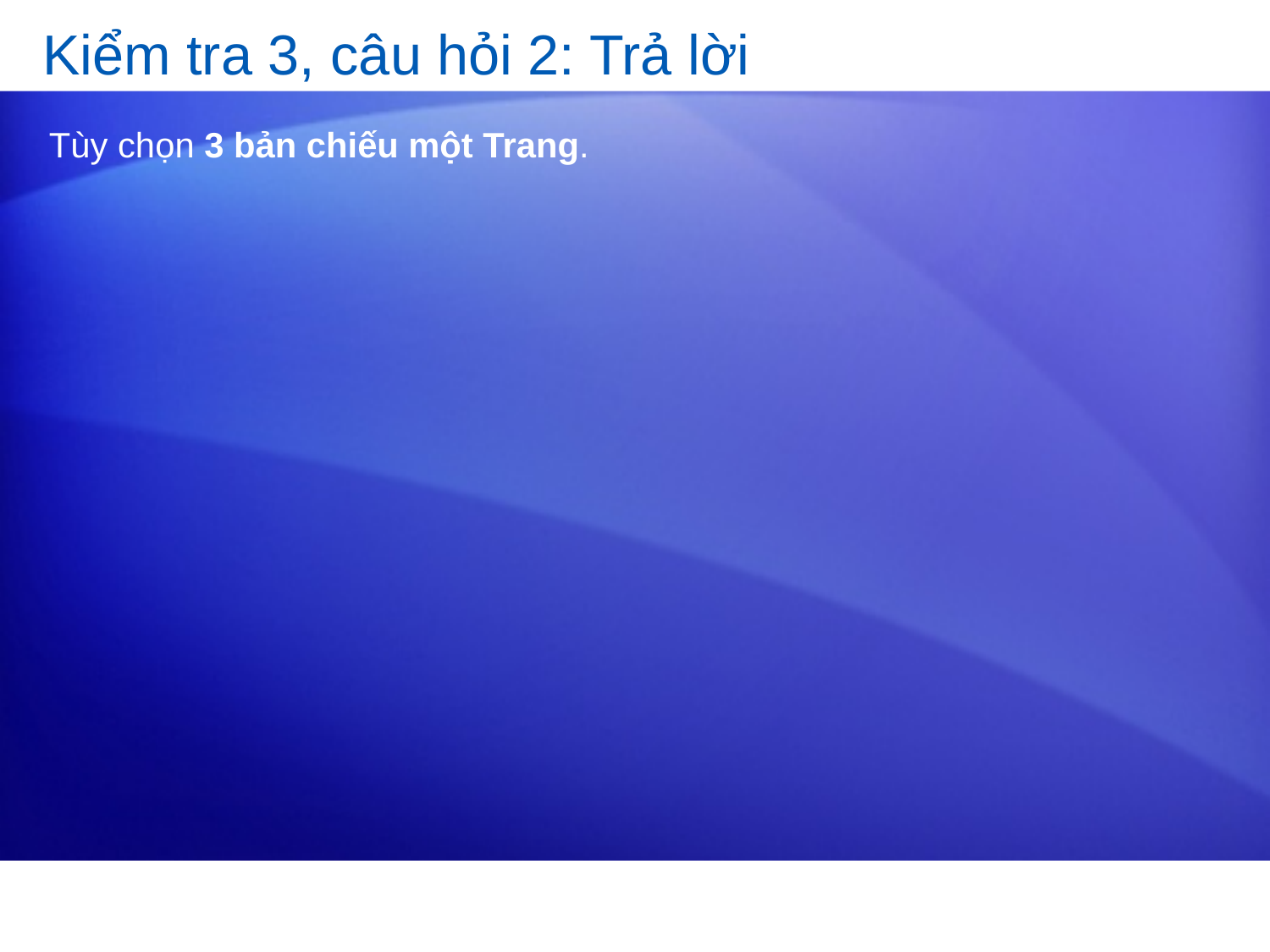

# Kiểm tra 3, câu hỏi 2: Trả lời
Tùy chọn 3 bản chiếu một Trang.